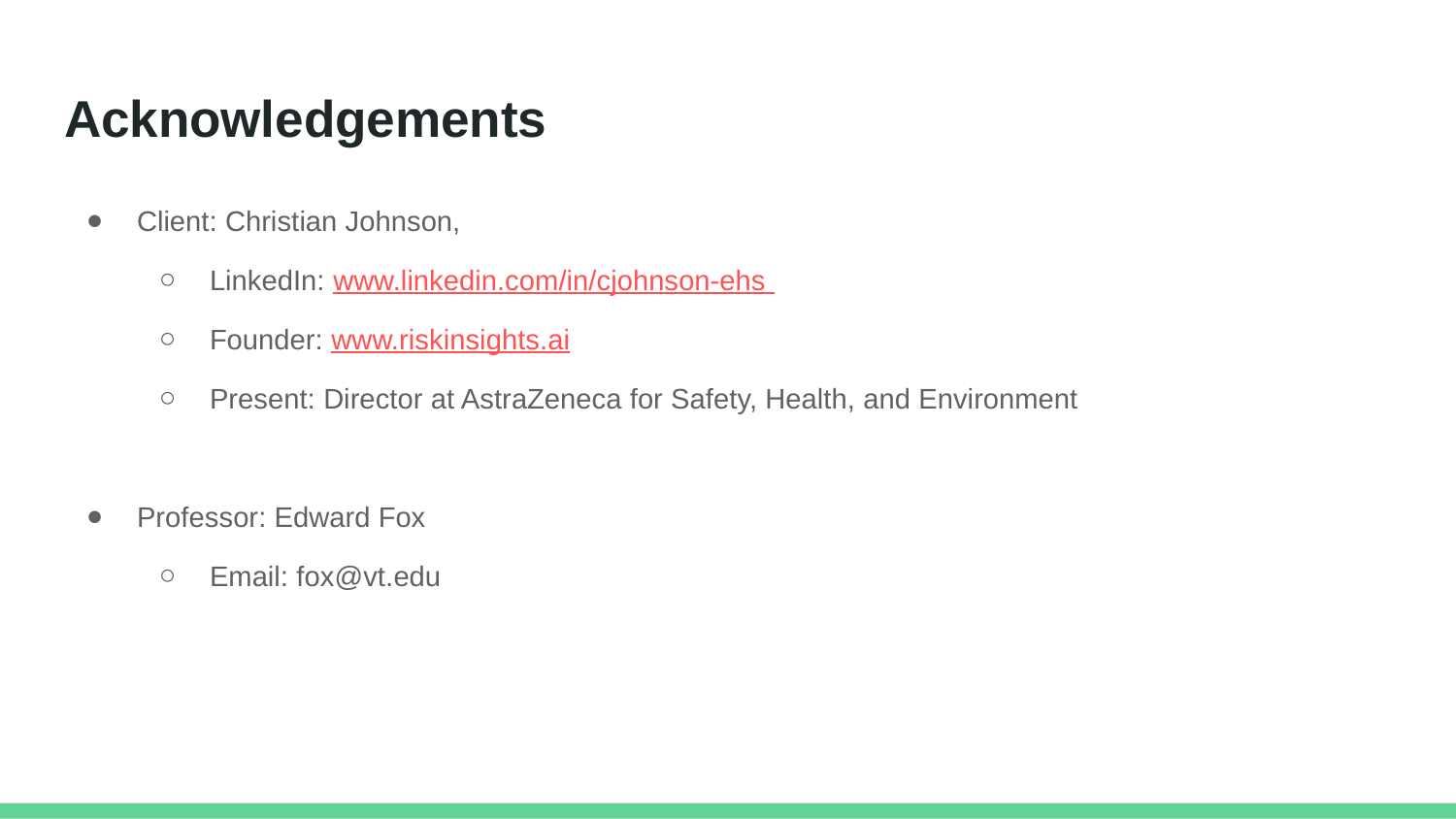

# Acknowledgements
Client: Christian Johnson,
LinkedIn: www.linkedin.com/in/cjohnson-ehs
Founder: www.riskinsights.ai
Present: Director at AstraZeneca for Safety, Health, and Environment

Professor: Edward Fox
Email: fox@vt.edu